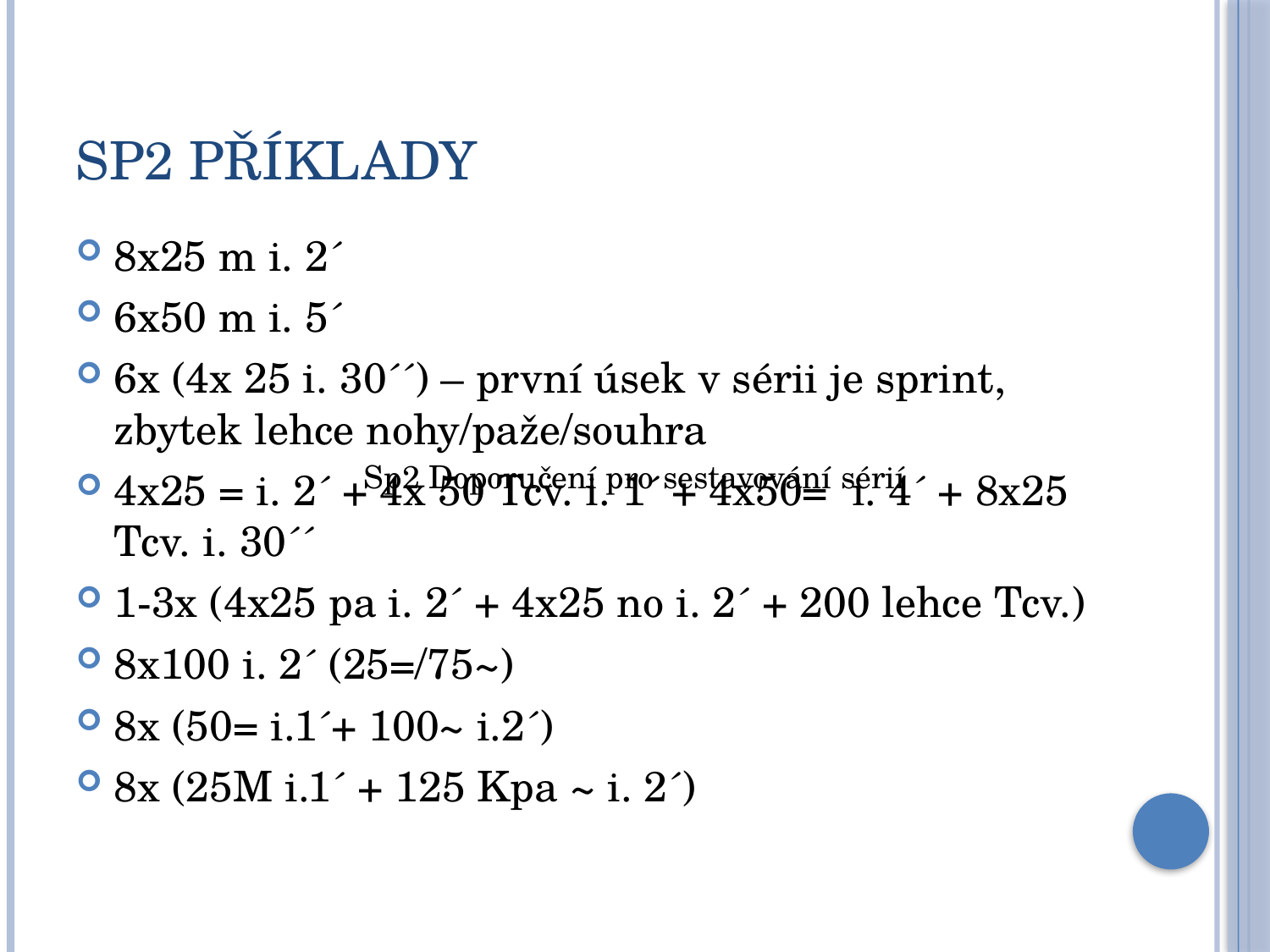

# Sp2 Příklady
8x25 m i. 2´
6x50 m i. 5´
6x (4x 25 i. 30´´) – první úsek v sérii je sprint, zbytek lehce nohy/paže/souhra
4x25 = i. 2´ + 4x 50 Tcv. i. 1´ + 4x50=  i. 4´ + 8x25 Tcv. i. 30´´
1-3x (4x25 pa i. 2´ + 4x25 no i. 2´ + 200 lehce Tcv.)
8x100 i. 2´ (25=/75~)
8x (50= i.1´+ 100~ i.2´)
8x (25M i.1´ + 125 Kpa ~ i. 2´)

Sp2 Doporučení pro sestavování sérií